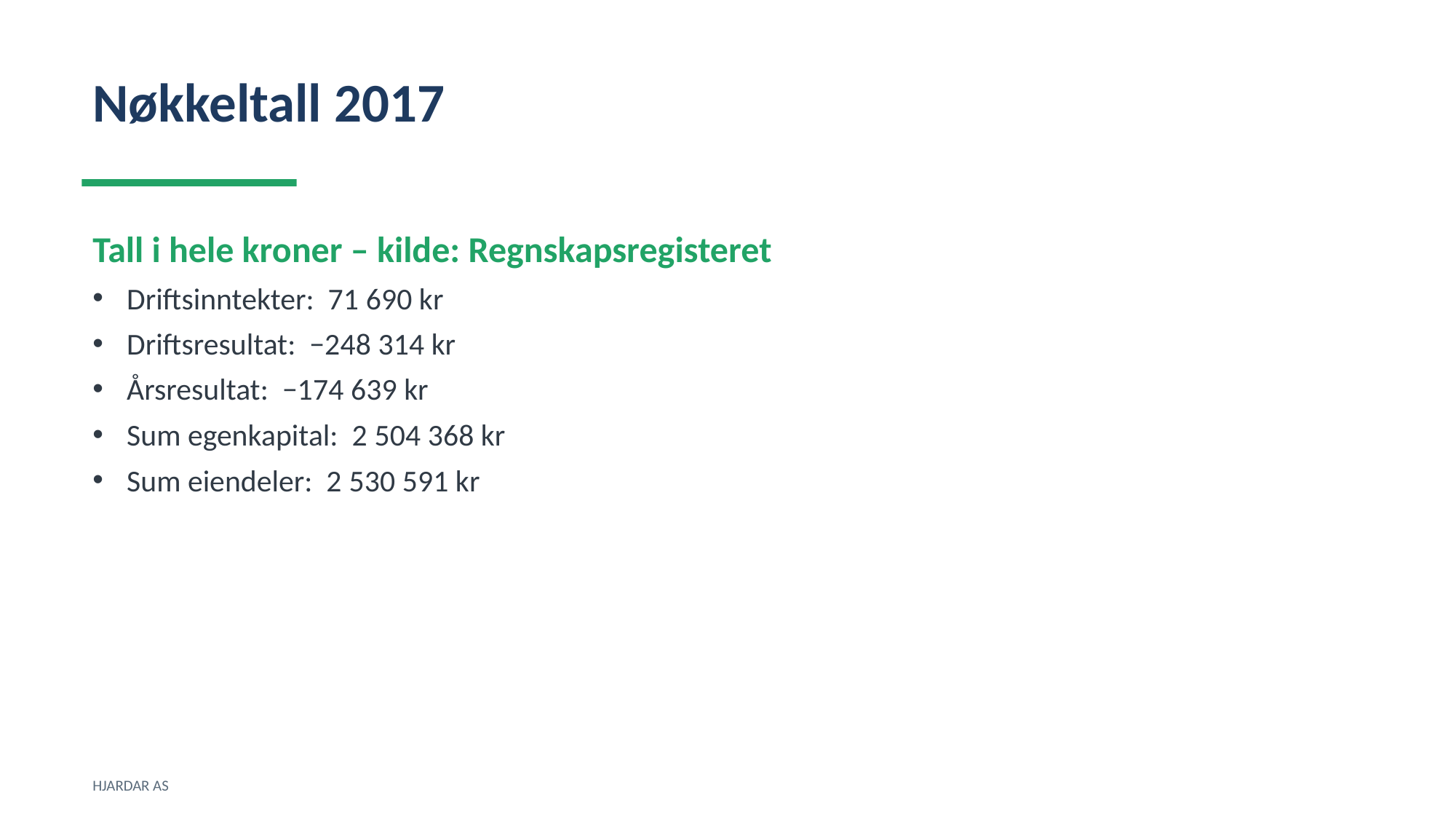

Nøkkeltall 2017

Tall i hele kroner – kilde: Regnskapsregisteret
Driftsinntekter:  71 690 kr
Driftsresultat:  −248 314 kr
Årsresultat:  −174 639 kr
Sum egenkapital:  2 504 368 kr
Sum eiendeler:  2 530 591 kr
HJARDAR AS